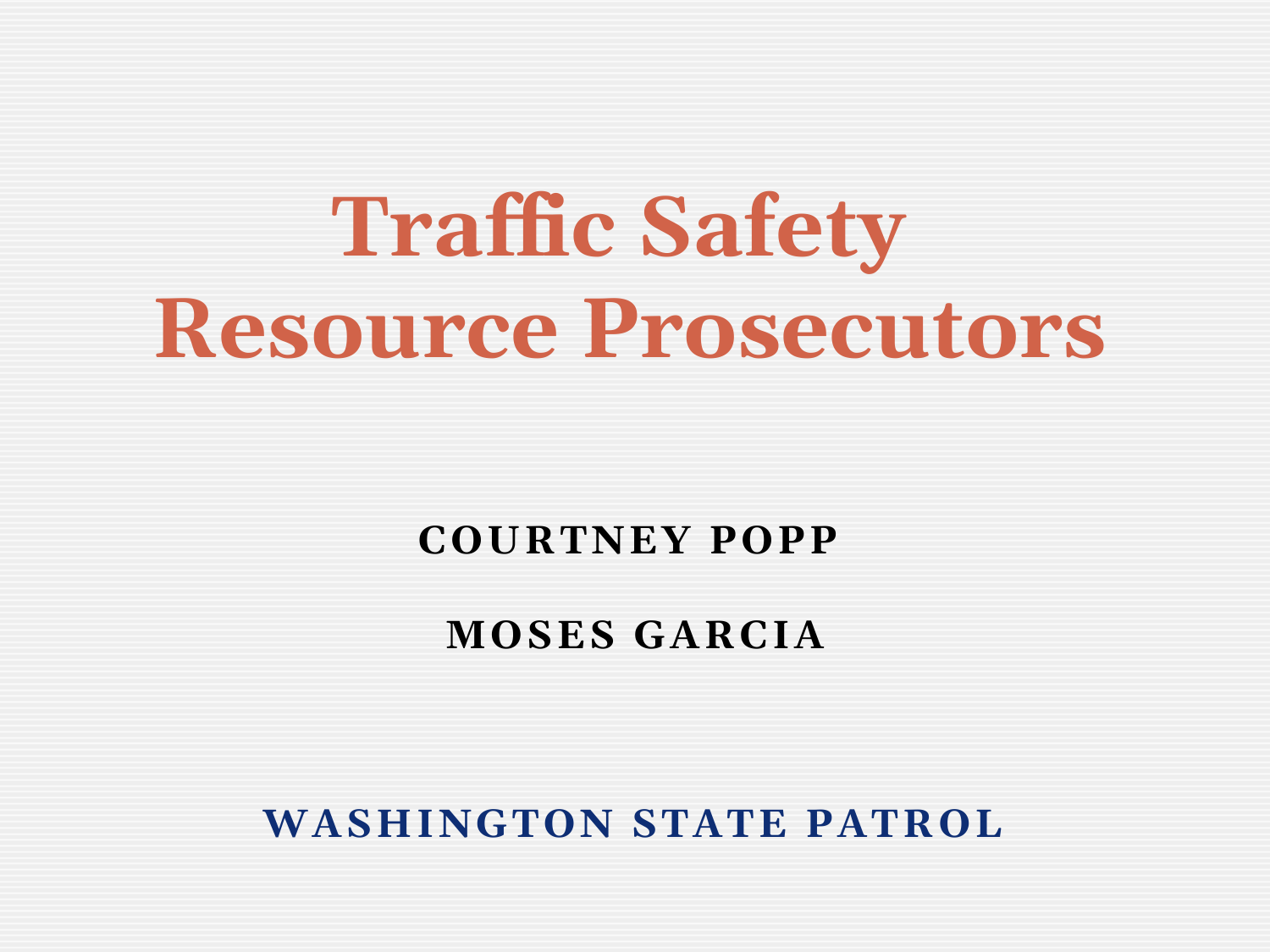

# Traffic Safety Resource Prosecutors

COURTNEY POPP

MOSES GARCIA

WASHINGTON STATE PATROL